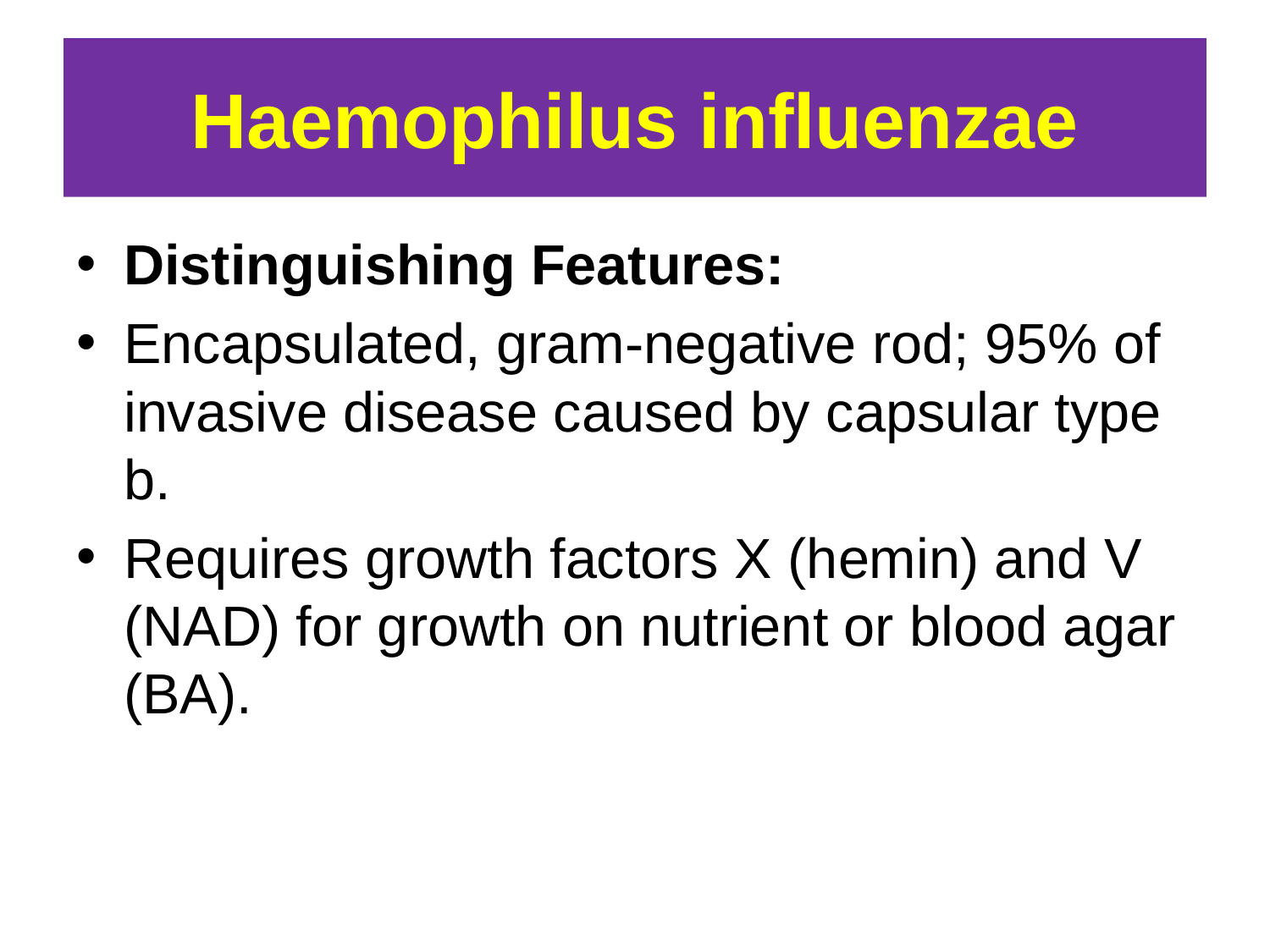

# Haemophilus influenzae
Distinguishing Features:
Encapsulated, gram-negative rod; 95% of invasive disease caused by capsular type b.
Requires growth factors X (hemin) and V (NAD) for growth on nutrient or blood agar (BA).